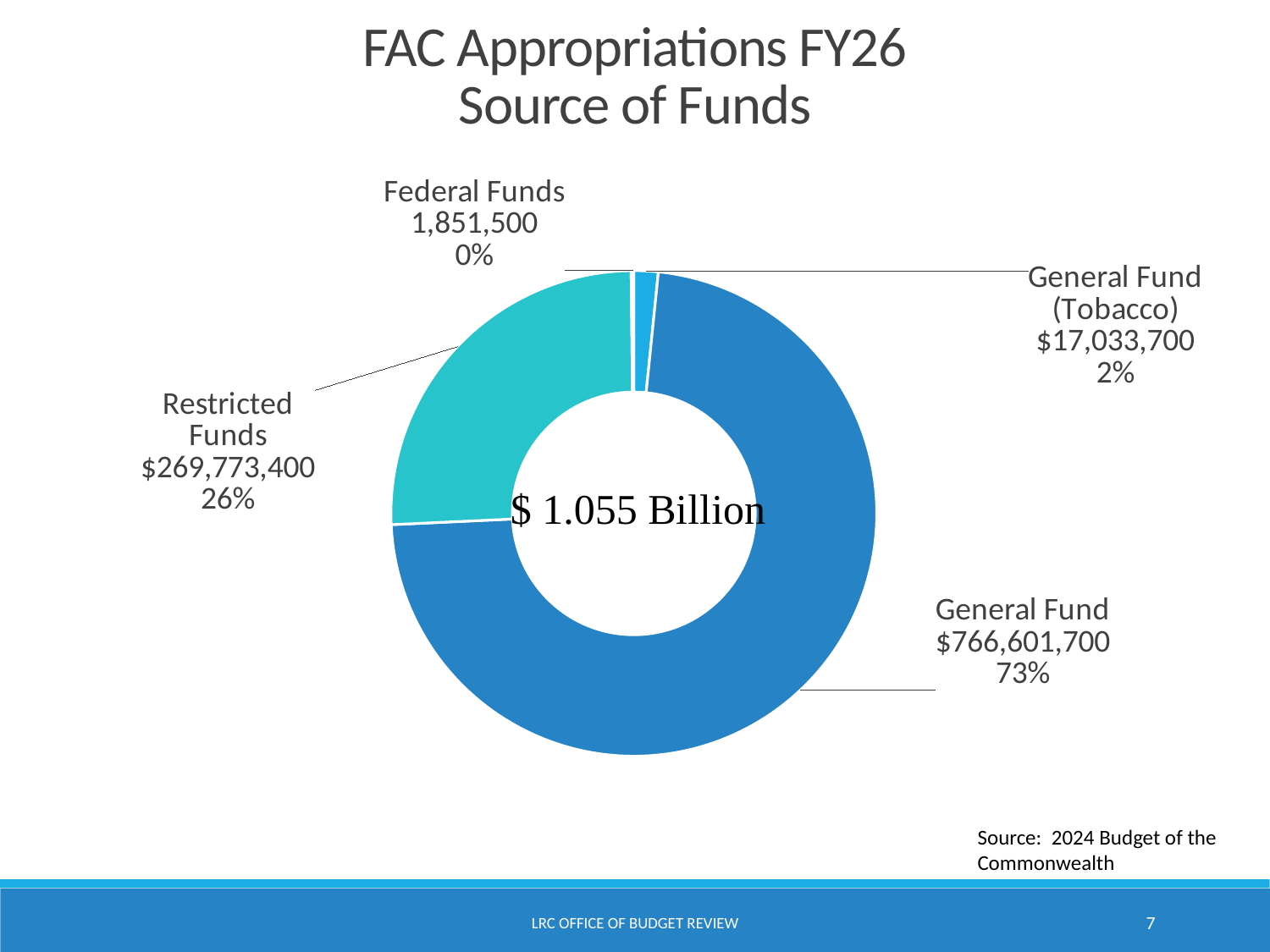

FAC Appropriations FY26
Source of Funds

### Chart

| Category | FY 2025-26 |
|---|---|
| General Fund (Tobacco) $17,033,700 | 17033700.0 |
| General Fund $766,601,700 | 766601700.0 |
| Restricted Funds $269,773,400 | 269773400.0 |
| Federal Funds 1,851,500 | 1851500.0 |
Source:  2024 Budget of the Commonwealth
LRC Office of Budget Review
7